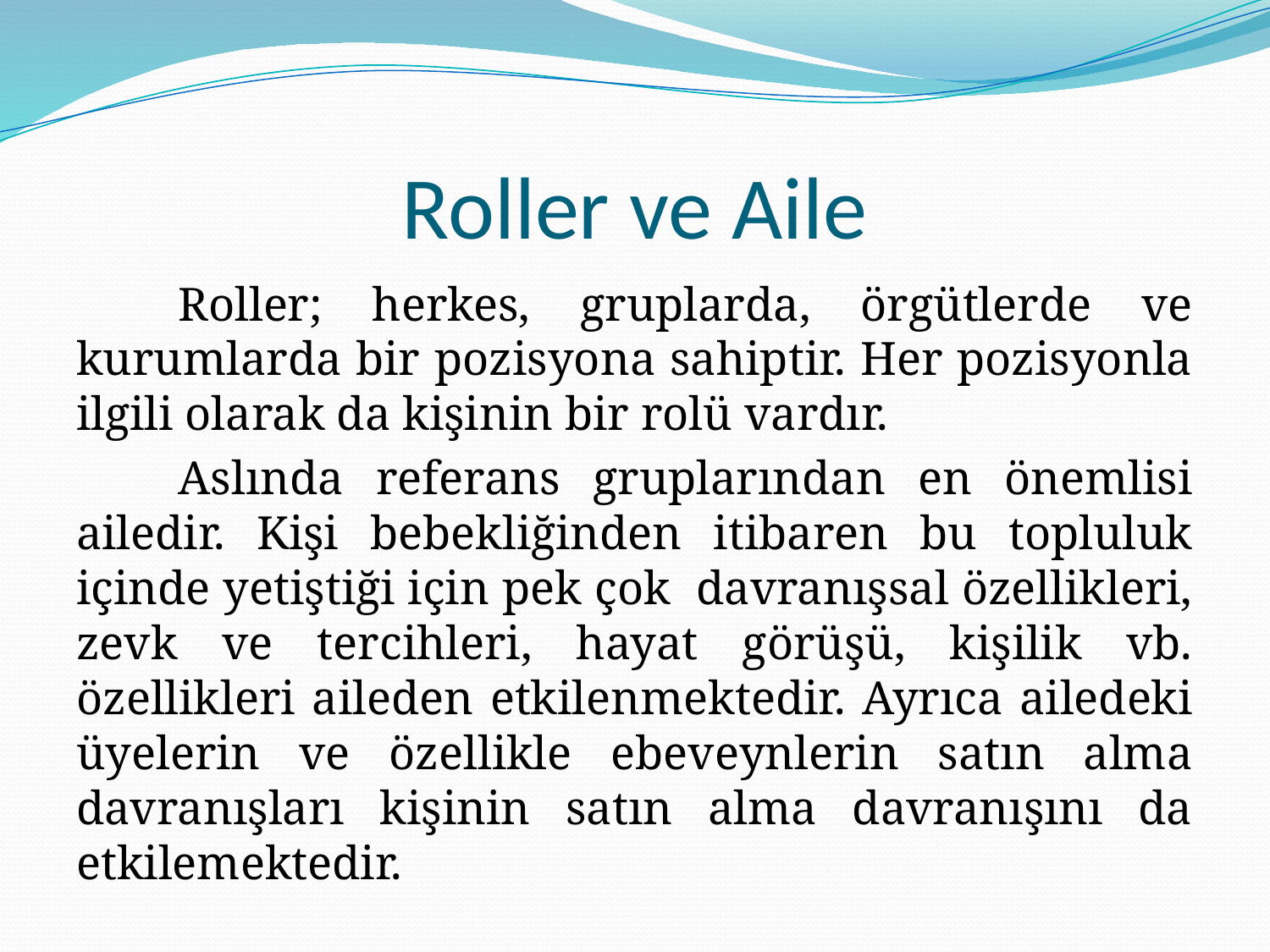

# Roller ve Aile
Roller; herkes, gruplarda, örgütlerde ve kurumlarda bir pozisyona sahiptir. Her pozisyonla ilgili olarak da kişinin bir rolü vardır.
Aslında referans gruplarından en önemlisi ailedir. Kişi bebekliğinden itibaren bu topluluk içinde yetiştiği için pek çok  davranışsal özellikleri, zevk ve tercihleri, hayat görüşü, kişilik vb. özellikleri aileden etkilenmektedir. Ayrıca ailedeki üyelerin ve özellikle ebeveynlerin satın alma davranışları kişinin satın alma davranışını da etkilemektedir.